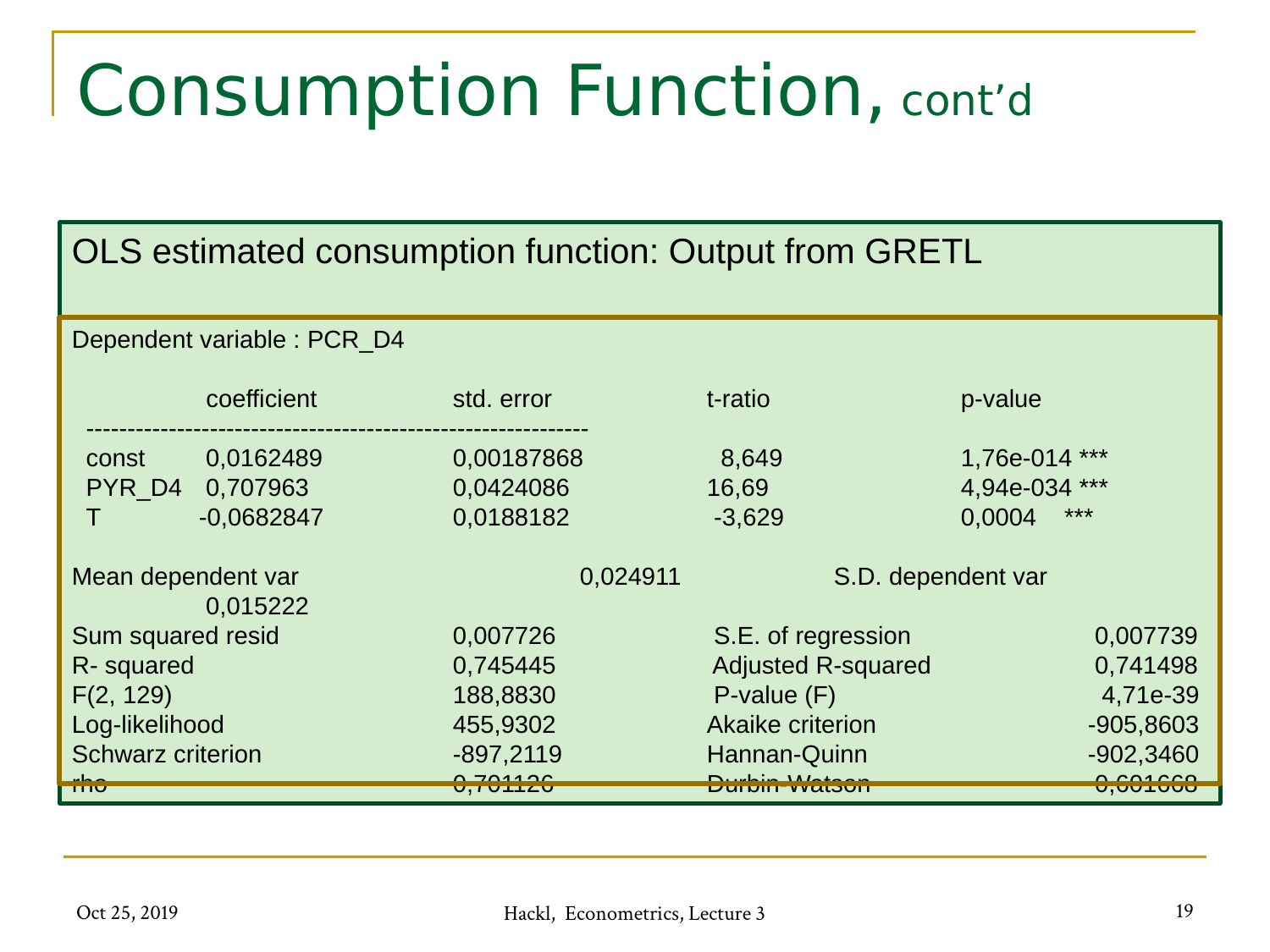

# Consumption Function, cont’d
OLS estimated consumption function: Output from GRETL

Dependent variable : PCR_D4

             	 coefficient   	std. error   		t-ratio    		p-value
  -------------------------------------------------------------
  const       	 0,0162489    	0,00187868       	  8,649     		1,76e-014 ***
  PYR_D4 	 0,707963     	0,0424086       	16,69      		4,94e-034 ***
  T	-0,0682847   	0,0188182      	 -3,629     		0,0004    ***

Mean dependent var    		0,024911   		S.D. dependent var    		 0,015222
Sum squared resid	     	0,007726   		 S.E. of regression   		 0,007739
R- squared               		0,745445   		 Adjusted R-squared	 	 0,741498
F(2, 129)               		188,8830   		 P-value (F)               		  4,71e-39
Log-likelihood          		455,9302   		Akaike criterion       		-905,8603
Schwarz criterion      		-897,2119   	Hannan-Quinn		-902,3460
rho                     		0,701126   		Durbin-Watson	     	 0,601668

Oct 25, 2019
19
Hackl,  Econometrics, Lecture 3